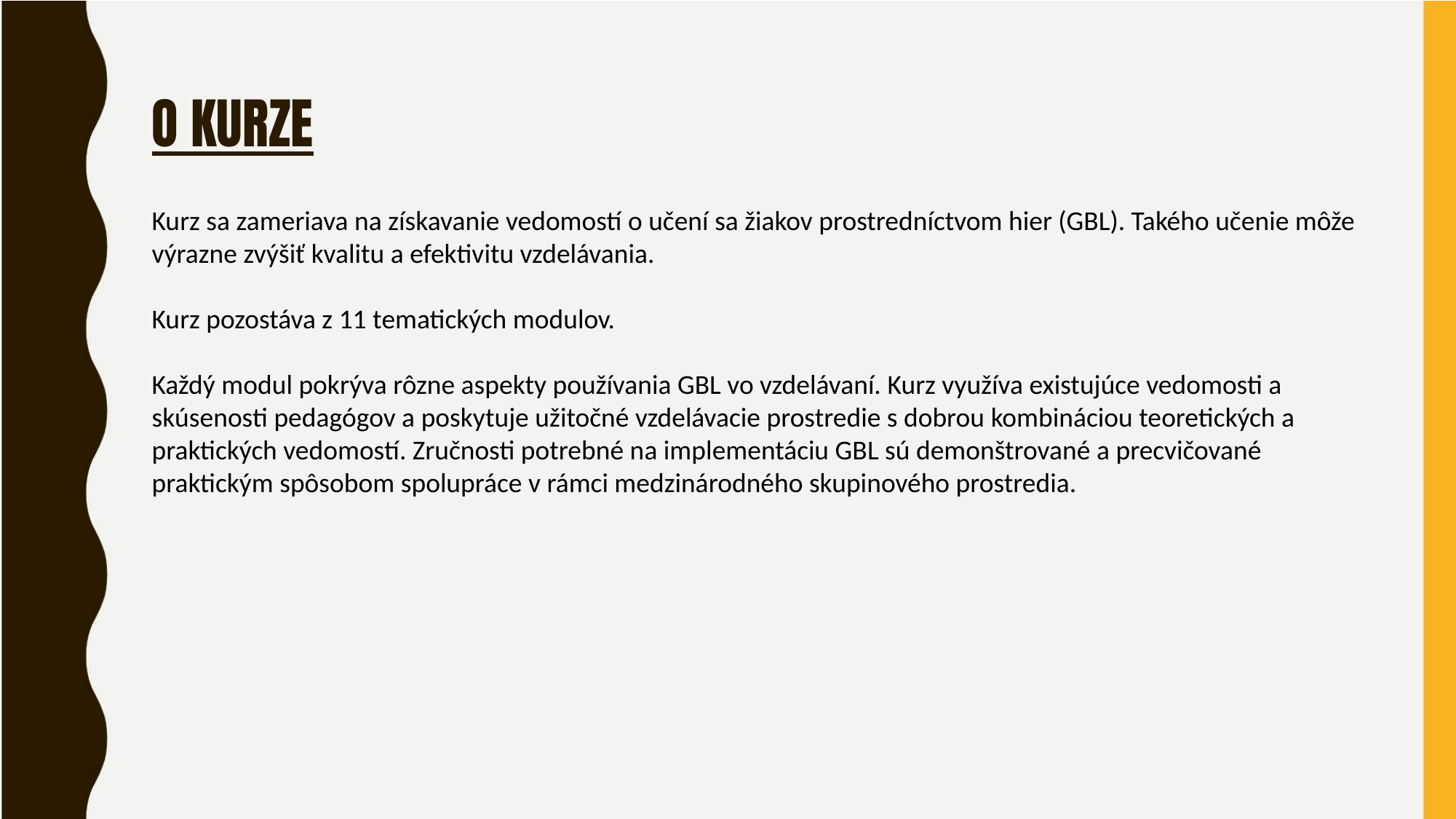

O KURZE
Kurz sa zameriava na získavanie vedomostí o učení sa žiakov prostredníctvom hier (GBL). Takého učenie môže výrazne zvýšiť kvalitu a efektivitu vzdelávania.

Kurz pozostáva z 11 tematických modulov.

Každý modul pokrýva rôzne aspekty používania GBL vo vzdelávaní. Kurz využíva existujúce vedomosti a skúsenosti pedagógov a poskytuje užitočné vzdelávacie prostredie s dobrou kombináciou teoretických a praktických vedomostí. Zručnosti potrebné na implementáciu GBL sú demonštrované a precvičované praktickým spôsobom spolupráce v rámci medzinárodného skupinového prostredia.